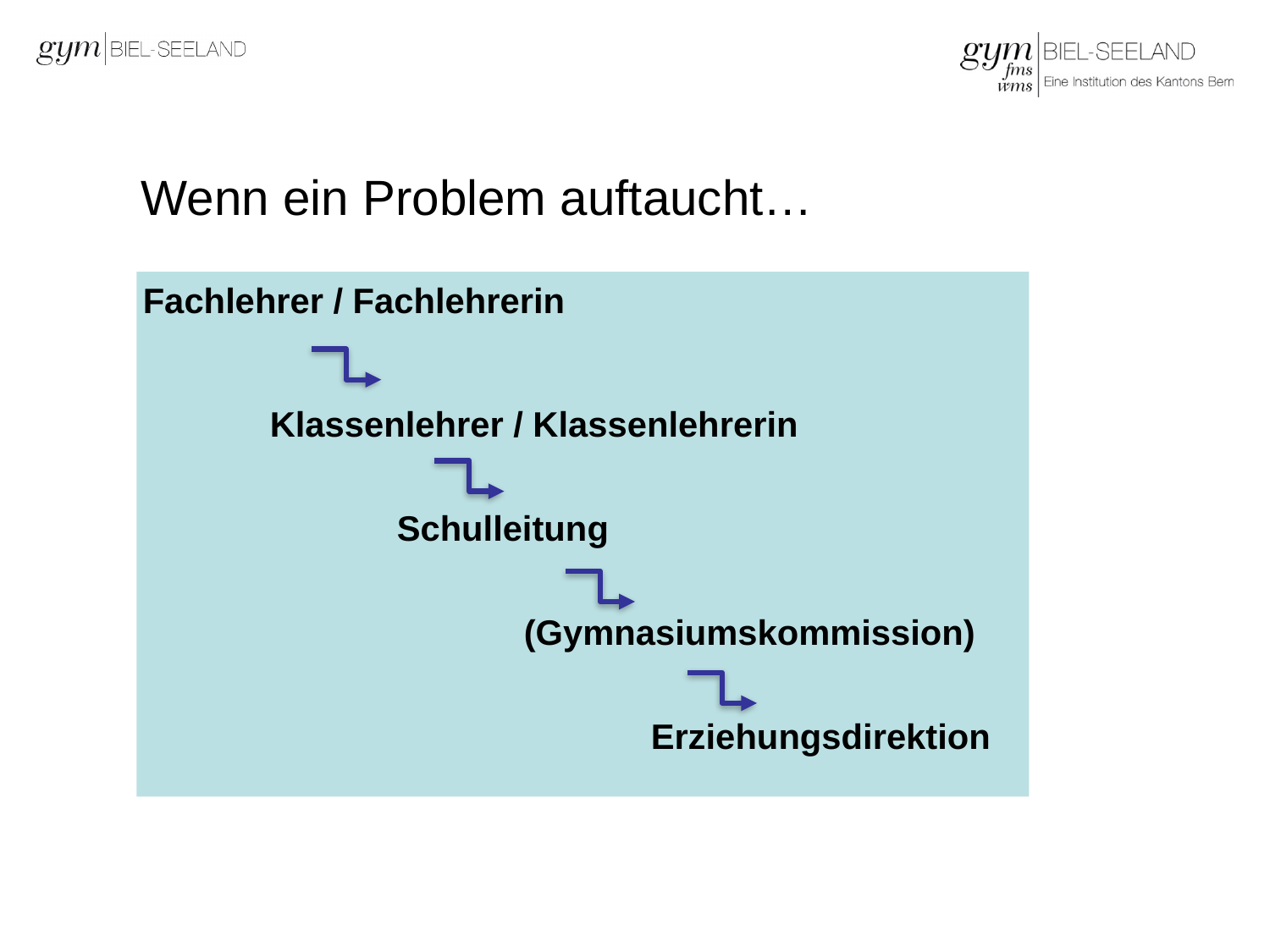

# Wenn ein Problem auftaucht…
Fachlehrer / Fachlehrerin

	Klassenlehrer / Klassenlehrerin
		Schulleitung
 		 	(Gymnasiumskommission)
				Erziehungsdirektion